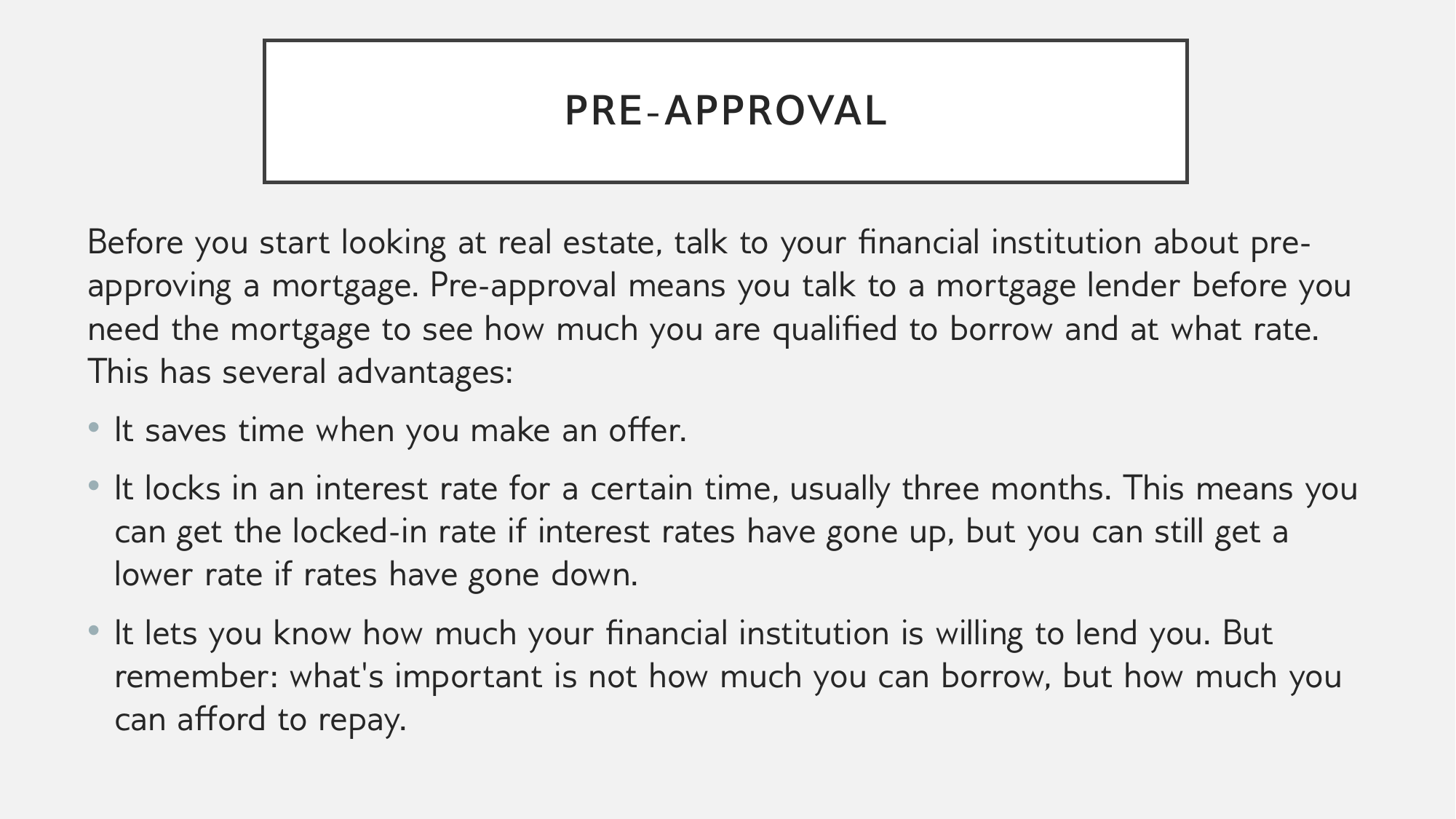

# Pre-approval
Before you start looking at real estate, talk to your financial institution about pre-approving a mortgage. Pre-approval means you talk to a mortgage lender before you need the mortgage to see how much you are qualified to borrow and at what rate. This has several advantages:
It saves time when you make an offer.
It locks in an interest rate for a certain time, usually three months. This means you can get the locked-in rate if interest rates have gone up, but you can still get a lower rate if rates have gone down.
It lets you know how much your financial institution is willing to lend you. But remember: what's important is not how much you can borrow, but how much you can afford to repay.